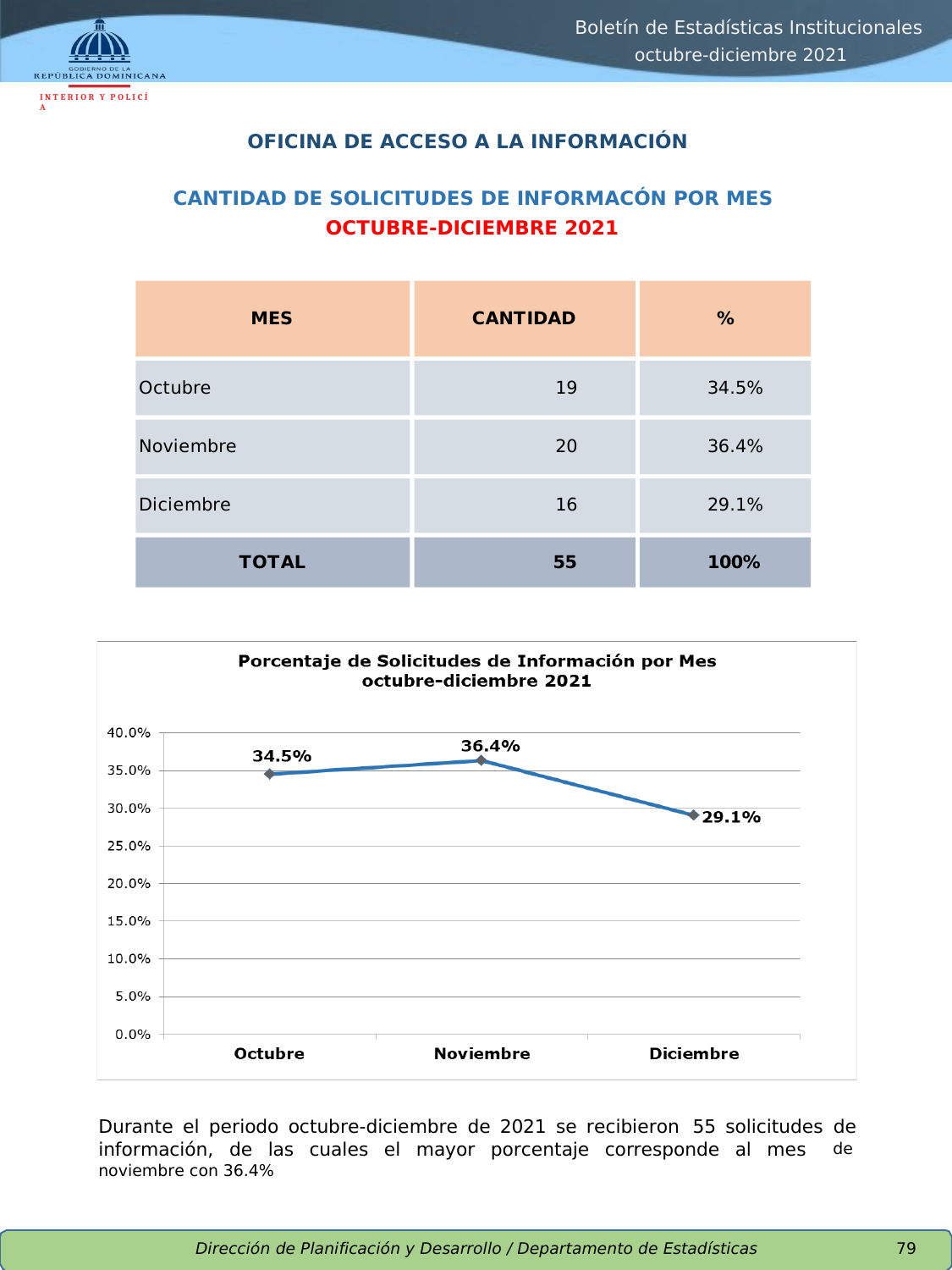

Boletín de Estadísticas Institucionales
octubre-diciembre 2021
I N T E R I O R  Y  P O L I C Í A
OFICINA DE ACCESO A LA INFORMACIÓN
CANTIDAD DE SOLICITUDES DE INFORMACÓN POR MES
OCTUBRE-DICIEMBRE 2021

MES

CANTIDAD

%

Octubre

19

34.5%

Noviembre

20

36.4%

Diciembre

16

29.1%

TOTAL

55

100%

Durante el periodo octubre-diciembre de 2021 se recibieron
55 solicitudes
de
de
información,  de  las  cuales  el  mayor  porcentaje  corresponde  al  mes
noviembre con 36.4%

Dirección de Planificación y Desarrollo / Departamento de Estadísticas
79